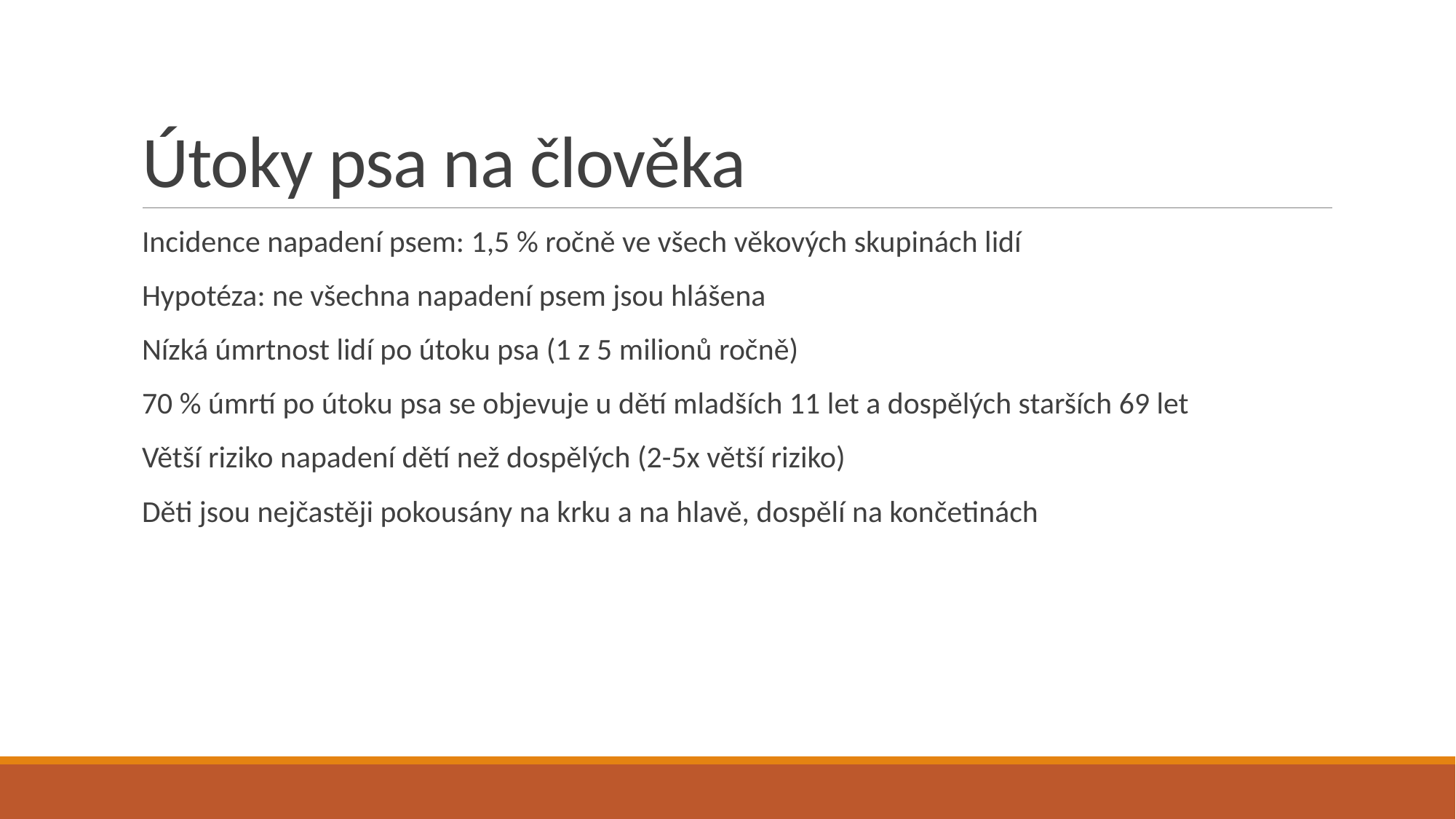

# Útoky psa na člověka
Incidence napadení psem: 1,5 % ročně ve všech věkových skupinách lidí
Hypotéza: ne všechna napadení psem jsou hlášena
Nízká úmrtnost lidí po útoku psa (1 z 5 milionů ročně)
70 % úmrtí po útoku psa se objevuje u dětí mladších 11 let a dospělých starších 69 let
Větší riziko napadení dětí než dospělých (2-5x větší riziko)
Děti jsou nejčastěji pokousány na krku a na hlavě, dospělí na končetinách